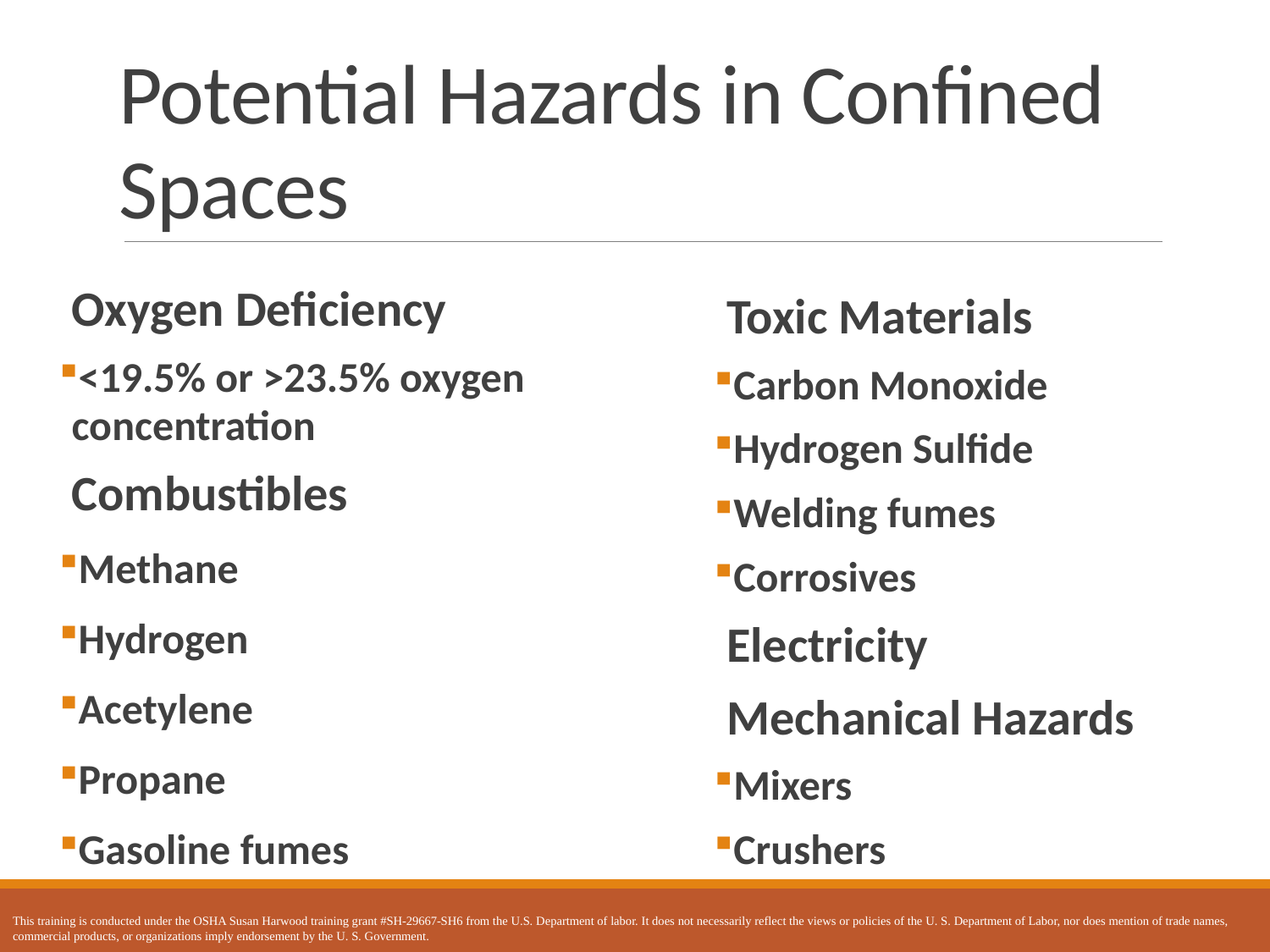

# Potential Hazards in Confined Spaces
Oxygen Deficiency
<19.5% or >23.5% oxygen concentration
Combustibles
Methane
Hydrogen
Acetylene
Propane
Gasoline fumes
Toxic Materials
Carbon Monoxide
Hydrogen Sulfide
Welding fumes
Corrosives
Electricity
Mechanical Hazards
Mixers
Crushers
This training is conducted under the OSHA Susan Harwood training grant #SH-29667-SH6 from the U.S. Department of labor. It does not necessarily reflect the views or policies of the U. S. Department of Labor, nor does mention of trade names, commercial products, or organizations imply endorsement by the U. S. Government.